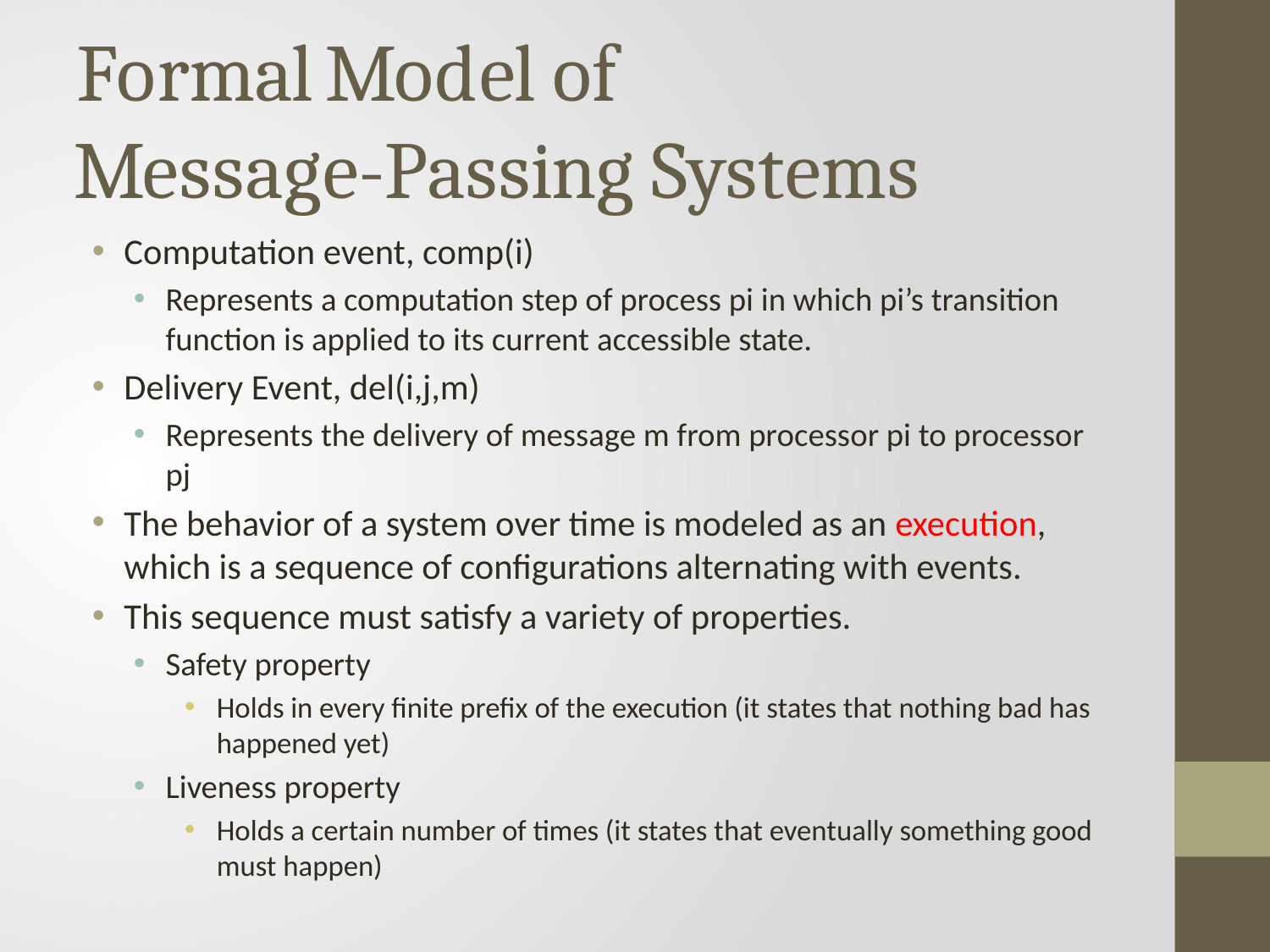

# Formal Model of Message-Passing Systems
Computation event, comp(i)
Represents a computation step of process pi in which pi’s transition function is applied to its current accessible state.
Delivery Event, del(i,j,m)
Represents the delivery of message m from processor pi to processor pj
The behavior of a system over time is modeled as an execution, which is a sequence of configurations alternating with events.
This sequence must satisfy a variety of properties.
Safety property
Holds in every finite prefix of the execution (it states that nothing bad has happened yet)
Liveness property
Holds a certain number of times (it states that eventually something good must happen)